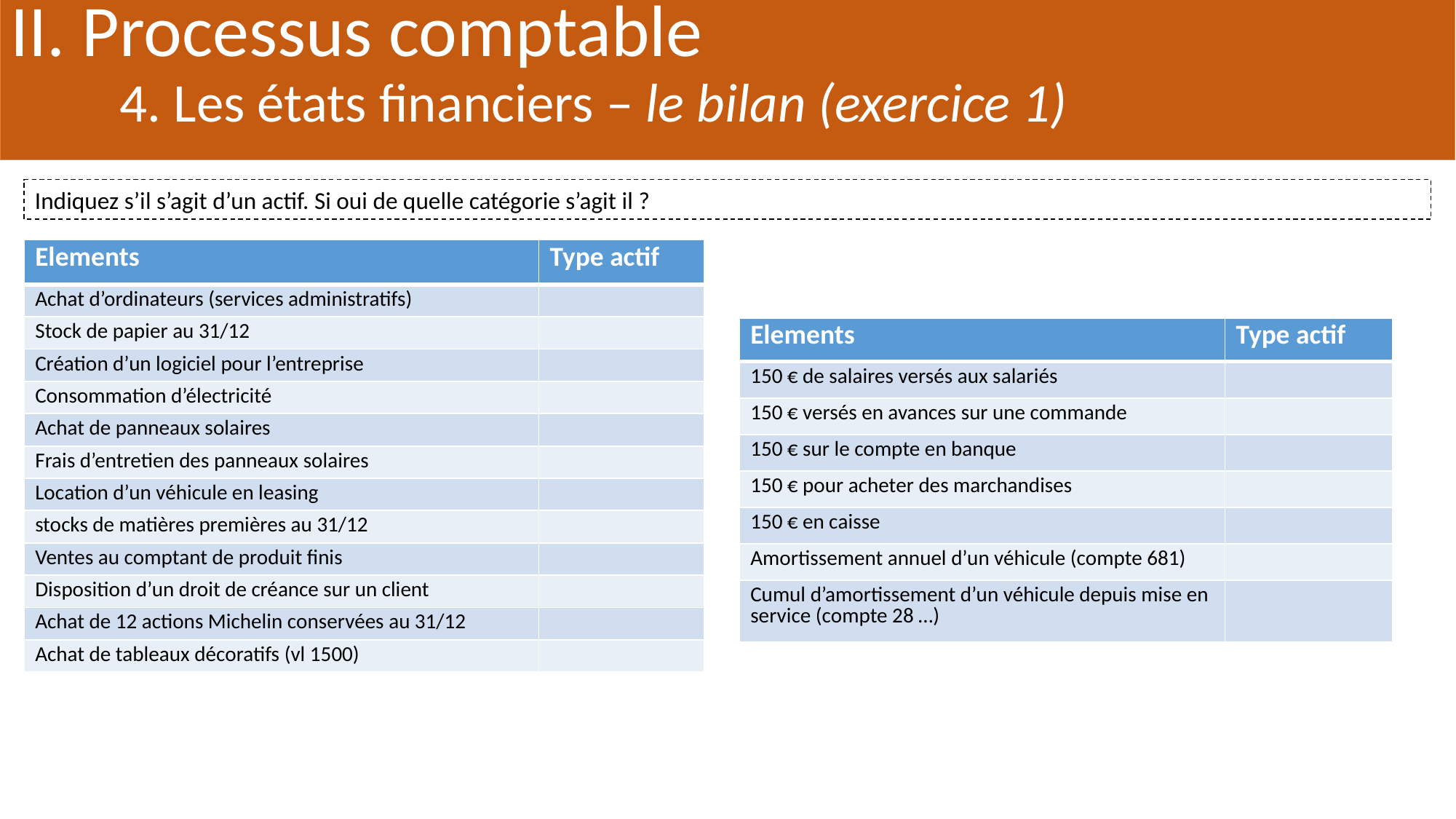

II. Processus comptable
	4. Les états financiers – le bilan (exercice 1)
Indiquez s’il s’agit d’un actif. Si oui de quelle catégorie s’agit il ?
| Elements | Type actif |
| --- | --- |
| Achat d’ordinateurs (services administratifs) |  |
| Stock de papier au 31/12 |  |
| Création d’un logiciel pour l’entreprise |  |
| Consommation d’électricité |  |
| Achat de panneaux solaires |  |
| Frais d’entretien des panneaux solaires |  |
| Location d’un véhicule en leasing |  |
| stocks de matières premières au 31/12 |  |
| Ventes au comptant de produit finis |  |
| Disposition d’un droit de créance sur un client |  |
| Achat de 12 actions Michelin conservées au 31/12 |  |
| Achat de tableaux décoratifs (vl 1500) |  |
| Elements | Type actif |
| --- | --- |
| 150 € de salaires versés aux salariés |  |
| 150 € versés en avances sur une commande |  |
| 150 € sur le compte en banque |  |
| 150 € pour acheter des marchandises |  |
| 150 € en caisse |  |
| Amortissement annuel d’un véhicule (compte 681) |  |
| Cumul d’amortissement d’un véhicule depuis mise en service (compte 28 …) |  |